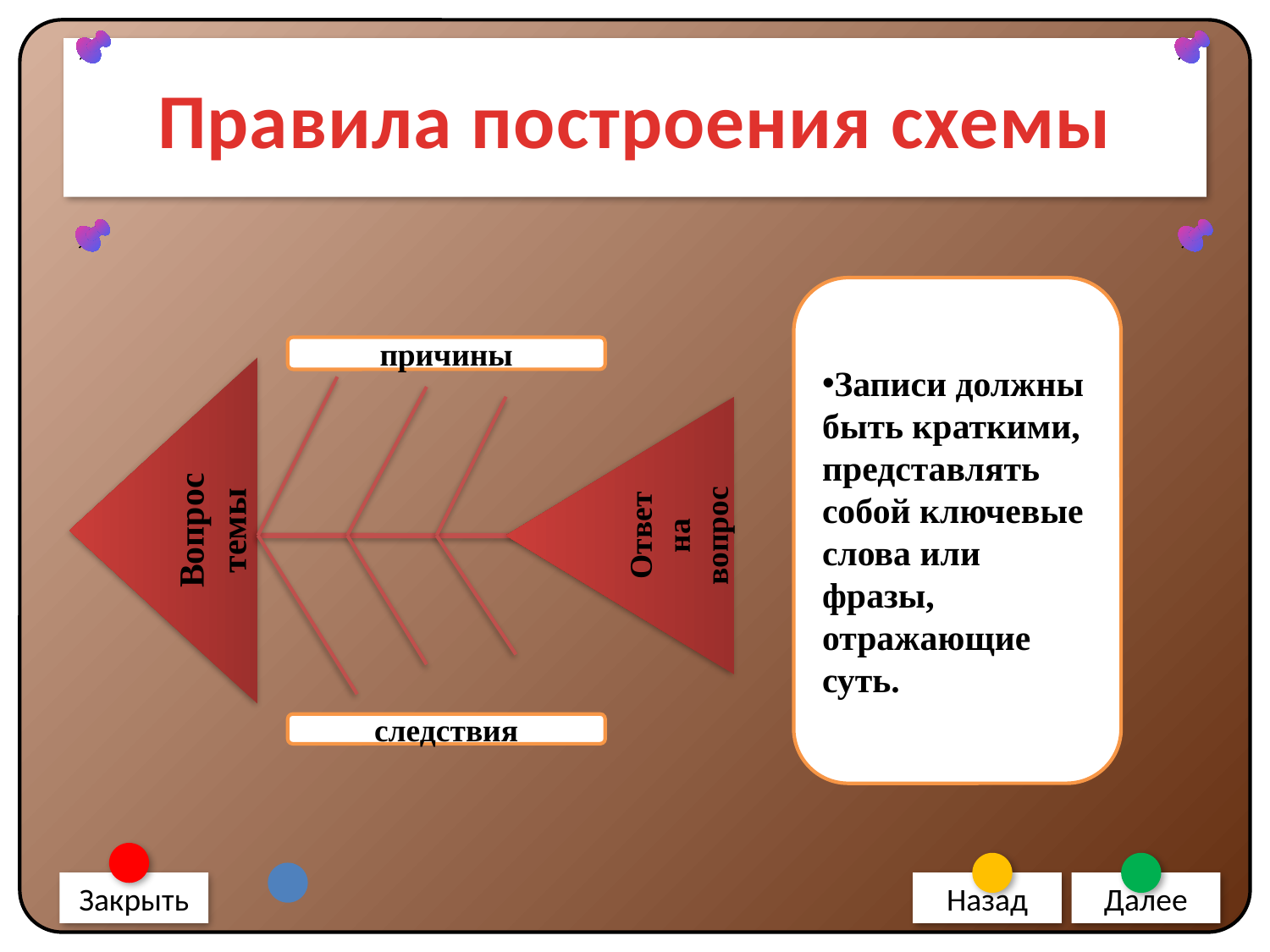

# Правила построения схемы

Записи должны быть краткими, представлять собой ключевые слова или фразы, отражающие суть.
причины
Ответ на вопрос
Вопрос темы
следствия

Закрыть
Назад
Далее